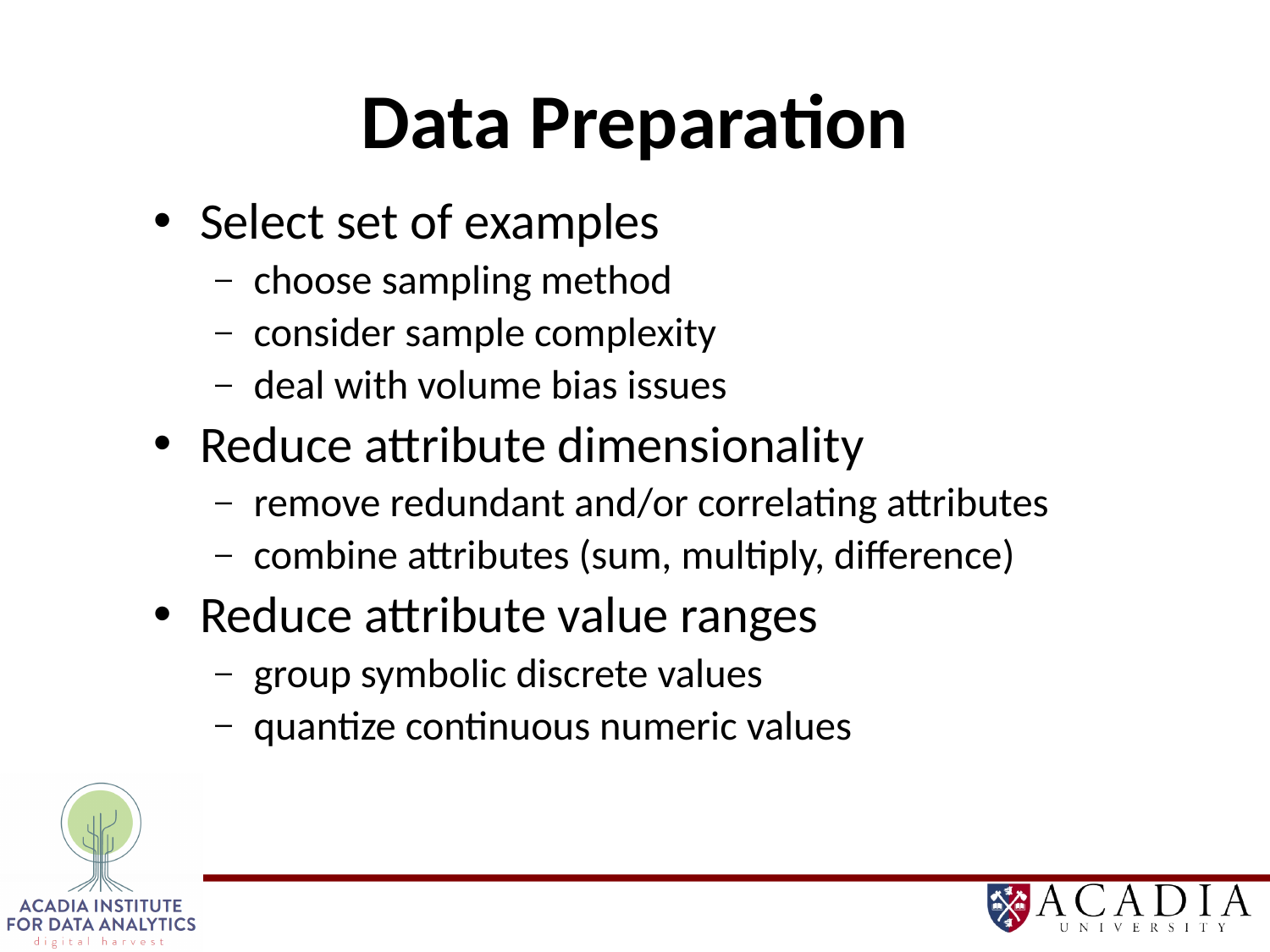

# Data Preparation
Select set of examples
choose sampling method
consider sample complexity
deal with volume bias issues
Reduce attribute dimensionality
remove redundant and/or correlating attributes
combine attributes (sum, multiply, difference)
Reduce attribute value ranges
group symbolic discrete values
quantize continuous numeric values